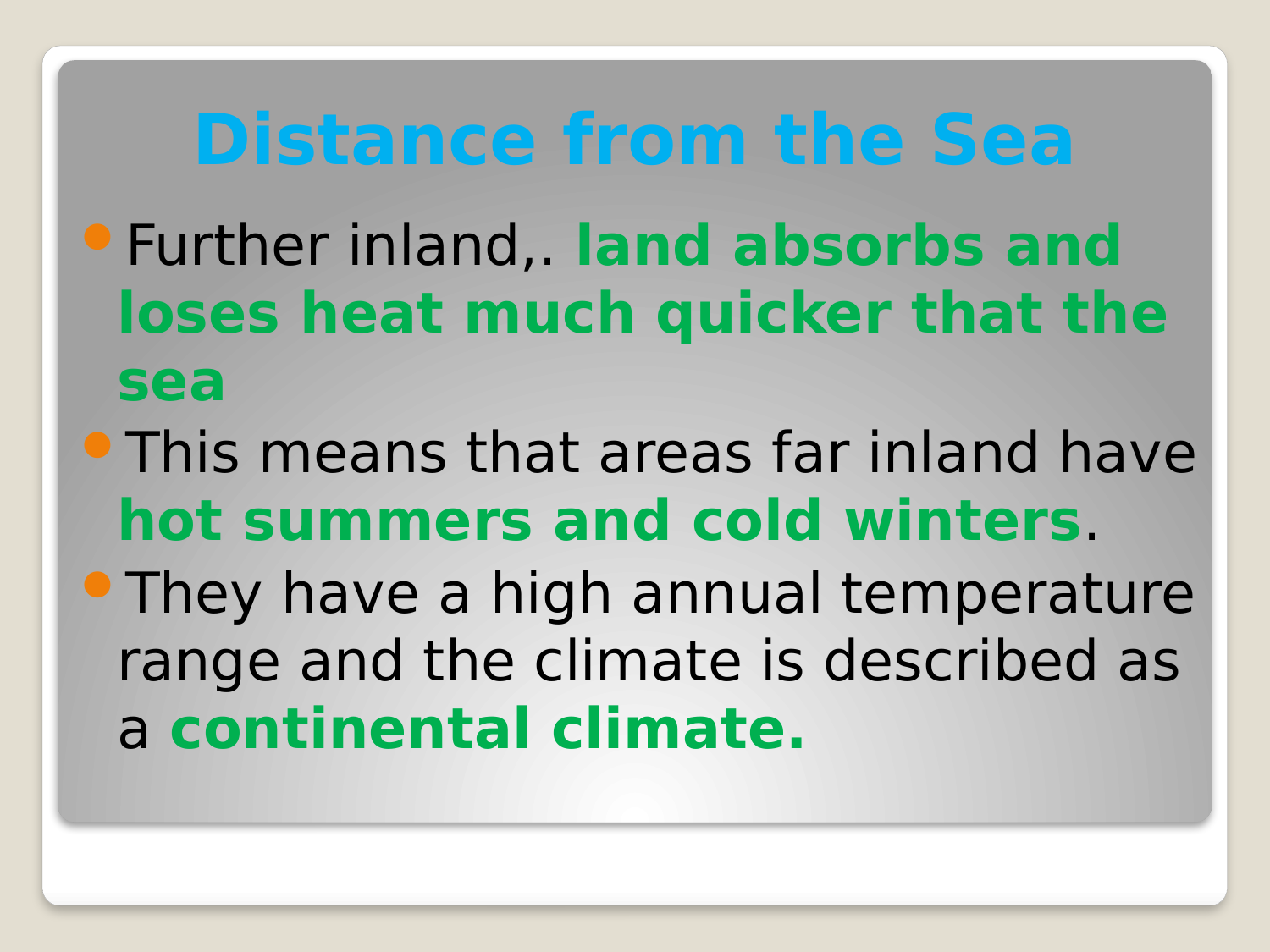

# Distance from the Sea
Further inland,. land absorbs and loses heat much quicker that the sea
This means that areas far inland have hot summers and cold winters.
They have a high annual temperature range and the climate is described as a continental climate.